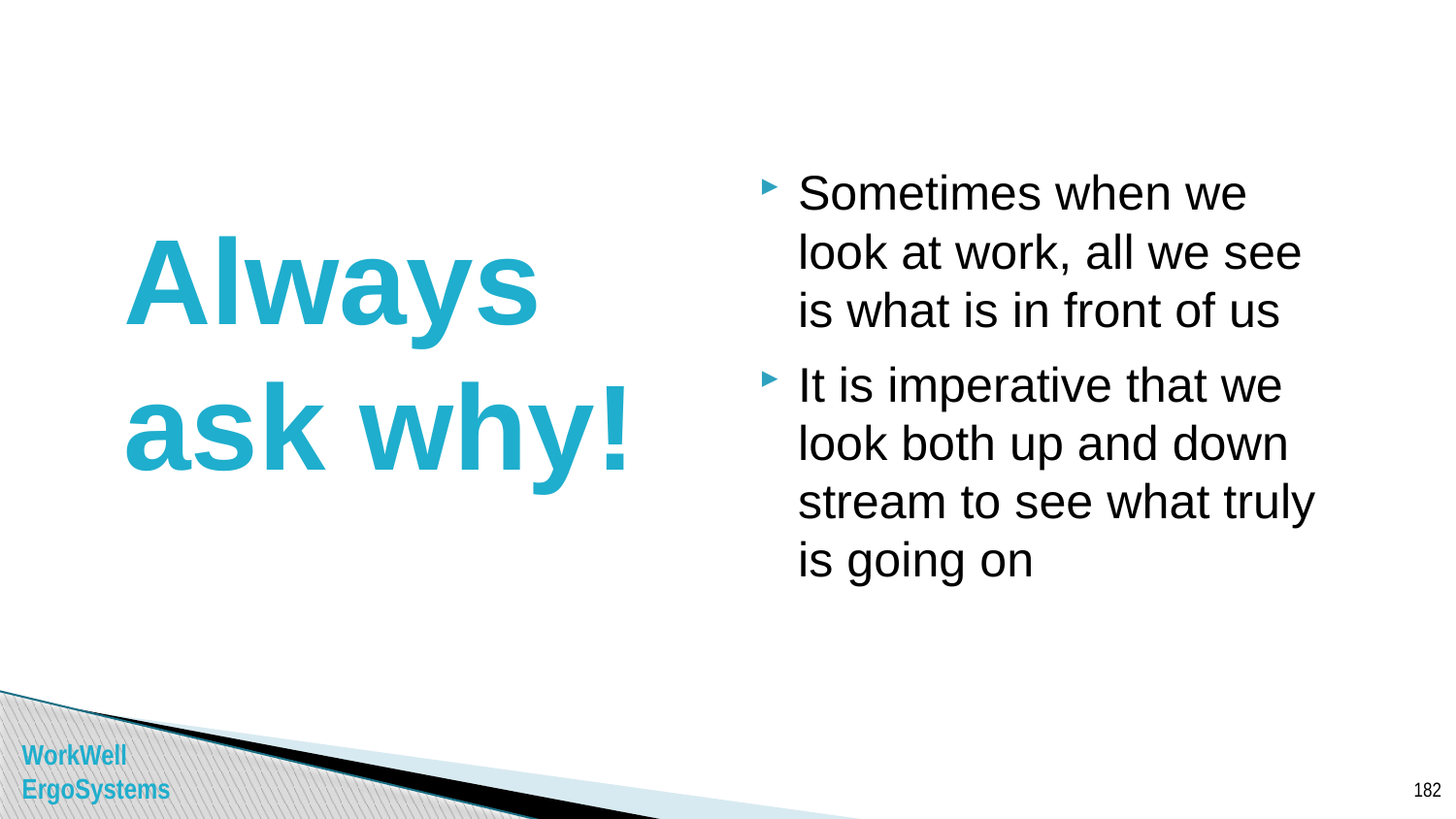

# Always ask why!
Sometimes when we look at work, all we see is what is in front of us
It is imperative that we look both up and down stream to see what truly is going on
182